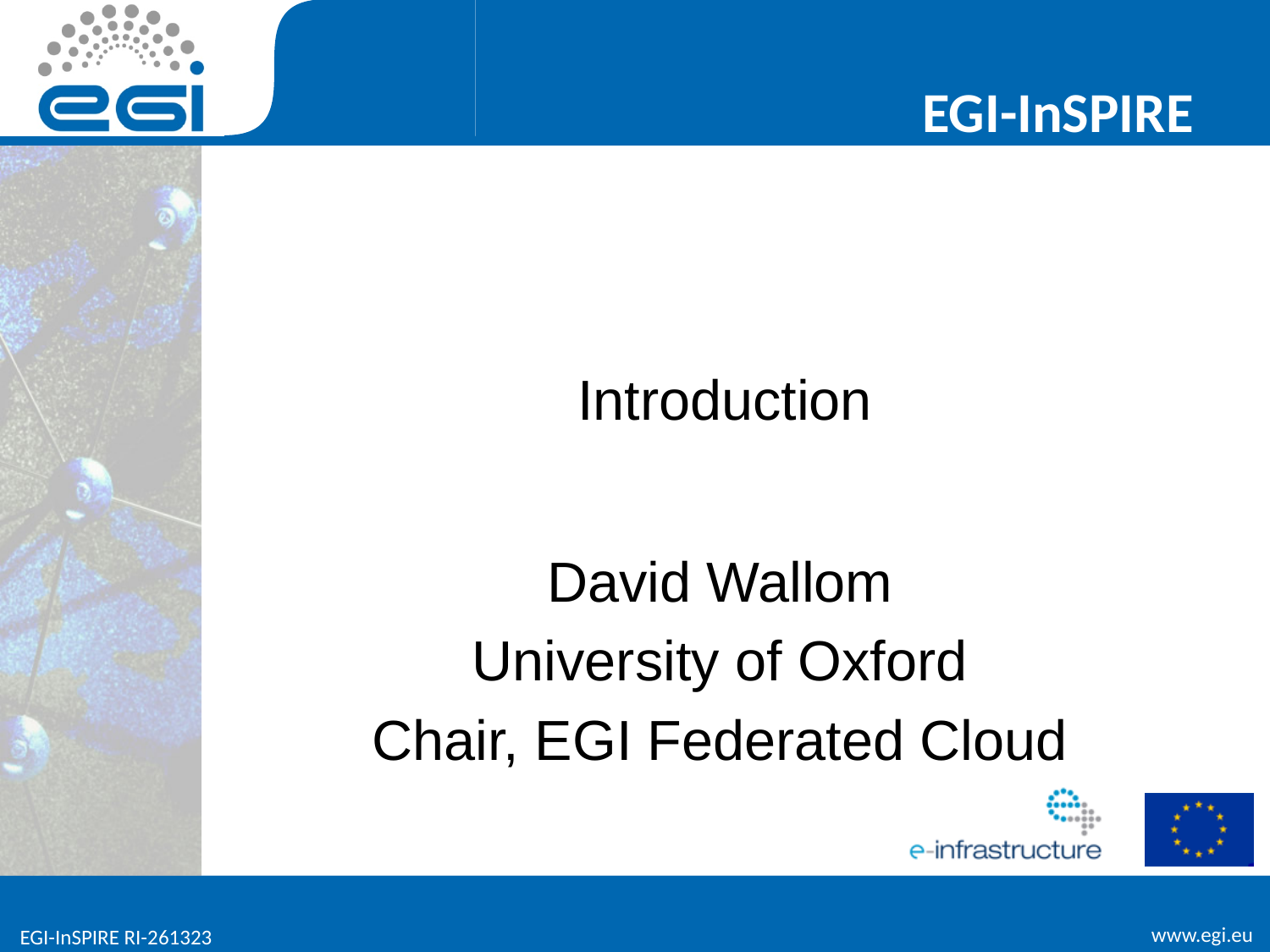

# Introduction
David Wallom
University of Oxford
Chair, EGI Federated Cloud